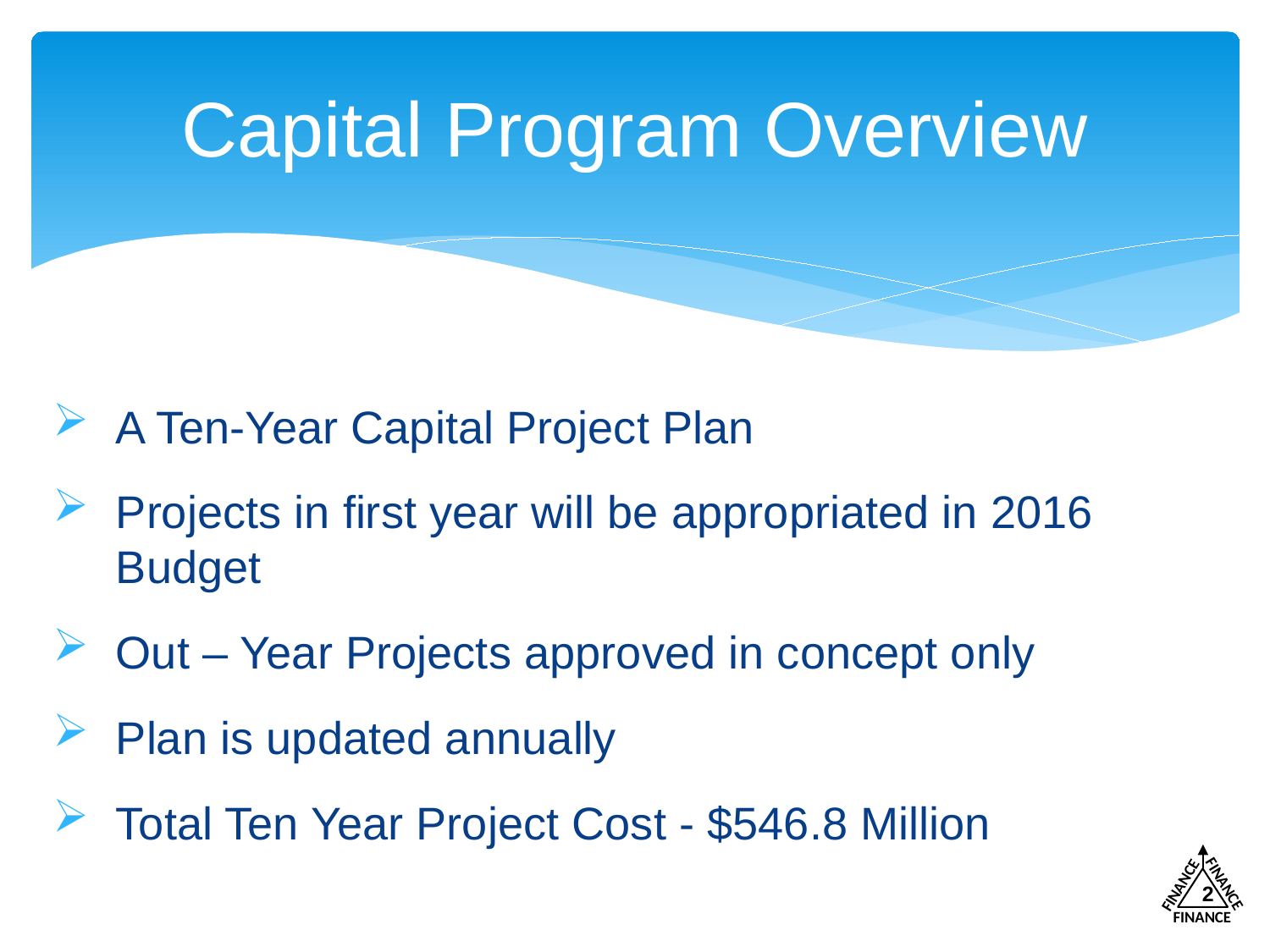

# Capital Program Overview
A Ten-Year Capital Project Plan
Projects in first year will be appropriated in 2016 Budget
Out – Year Projects approved in concept only
Plan is updated annually
Total Ten Year Project Cost - $546.8 Million

FINANCE

FINANCE
2
FINANCE